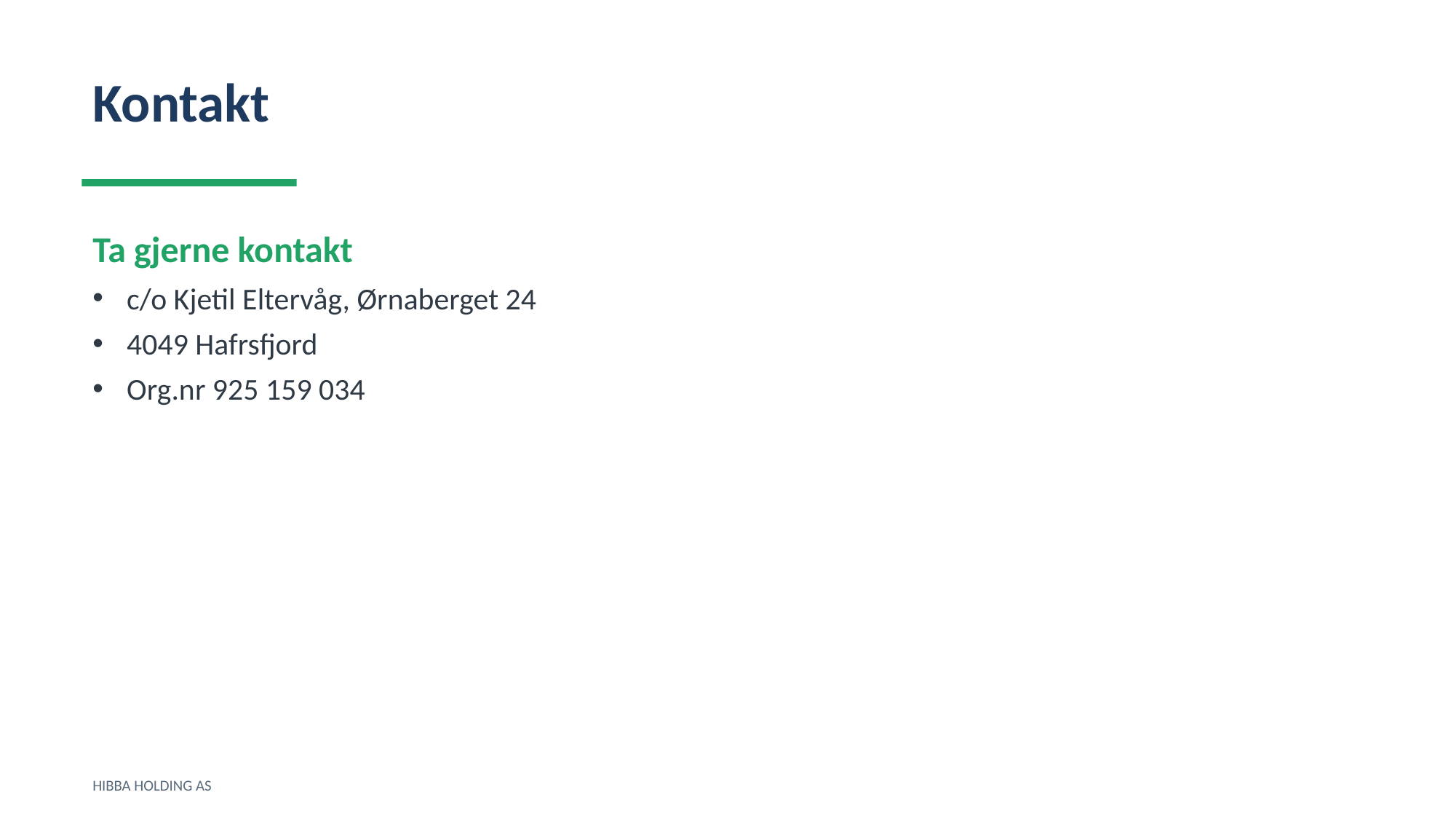

Kontakt

Ta gjerne kontakt
c/o Kjetil Eltervåg, Ørnaberget 24
4049 Hafrsfjord
Org.nr 925 159 034
HIBBA HOLDING AS